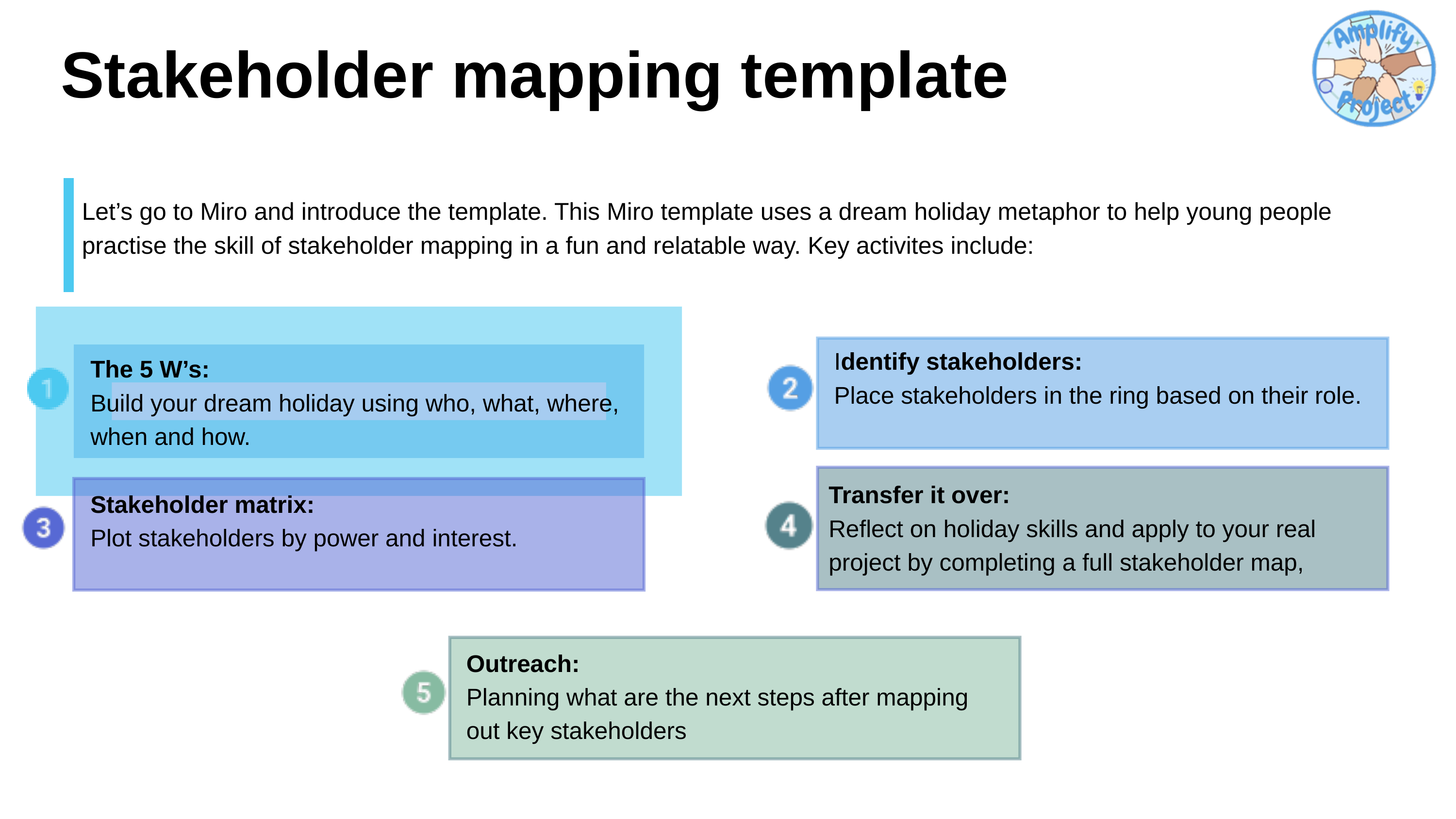

Stakeholder mapping template

Let’s go to Miro and introduce the template. This Miro template uses a dream holiday metaphor to help young people practise the skill of stakeholder mapping in a fun and relatable way. Key activites include:

Identify stakeholders:
Place stakeholders in the ring based on their role.

The 5 W’s:
Build your dream holiday using who, what, where, when and how.

Transfer it over:
Reflect on holiday skills and apply to your real project by completing a full stakeholder map,

Stakeholder matrix:
Plot stakeholders by power and interest.

Outreach:
Planning what are the next steps after mapping out key stakeholders